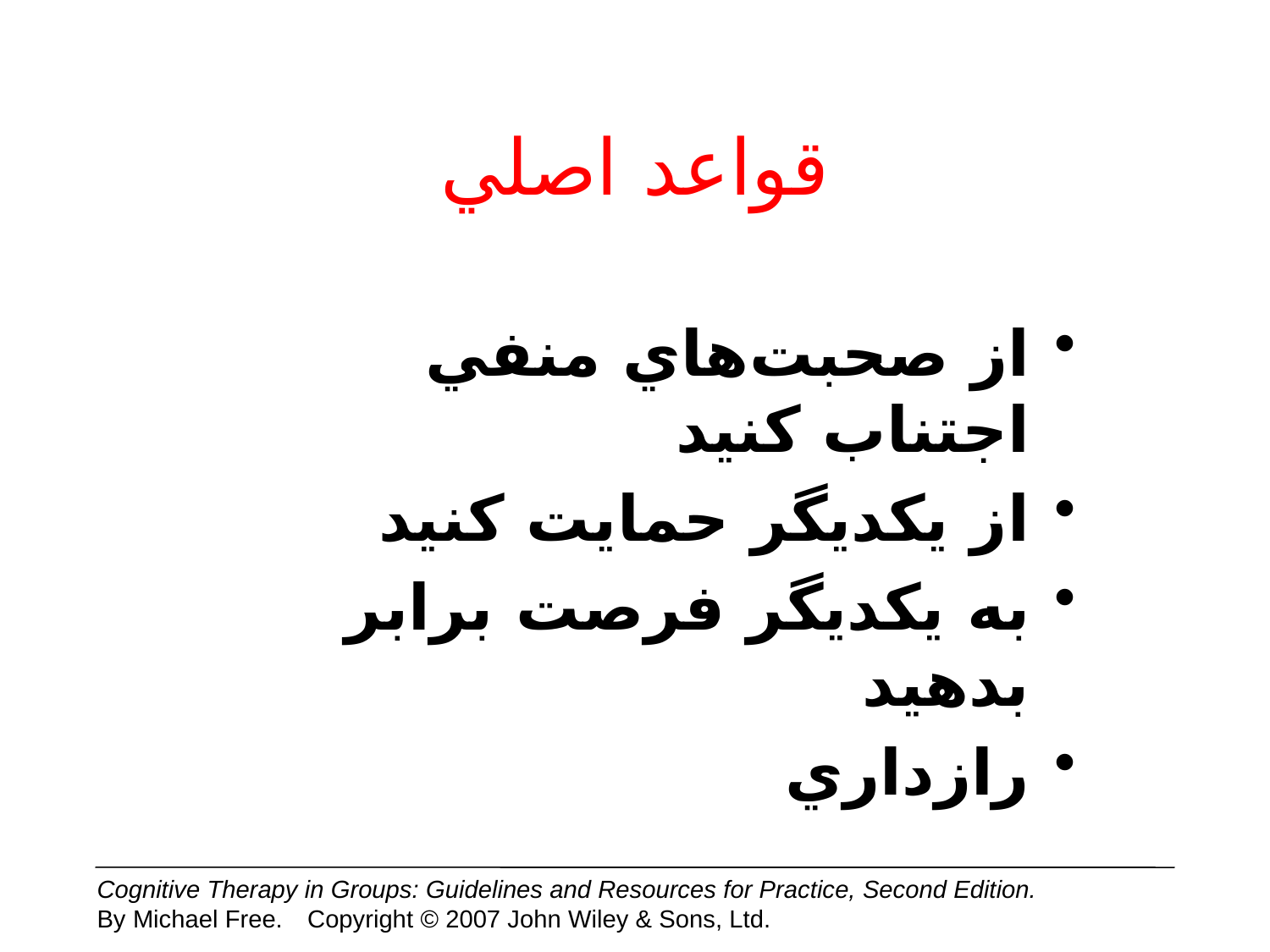

# قواعد اصلي
از صحبت‌هاي منفي اجتناب كنيد
از يكديگر حمايت كنيد
به‌ يكديگر فرصت برابر بدهيد
رازداري